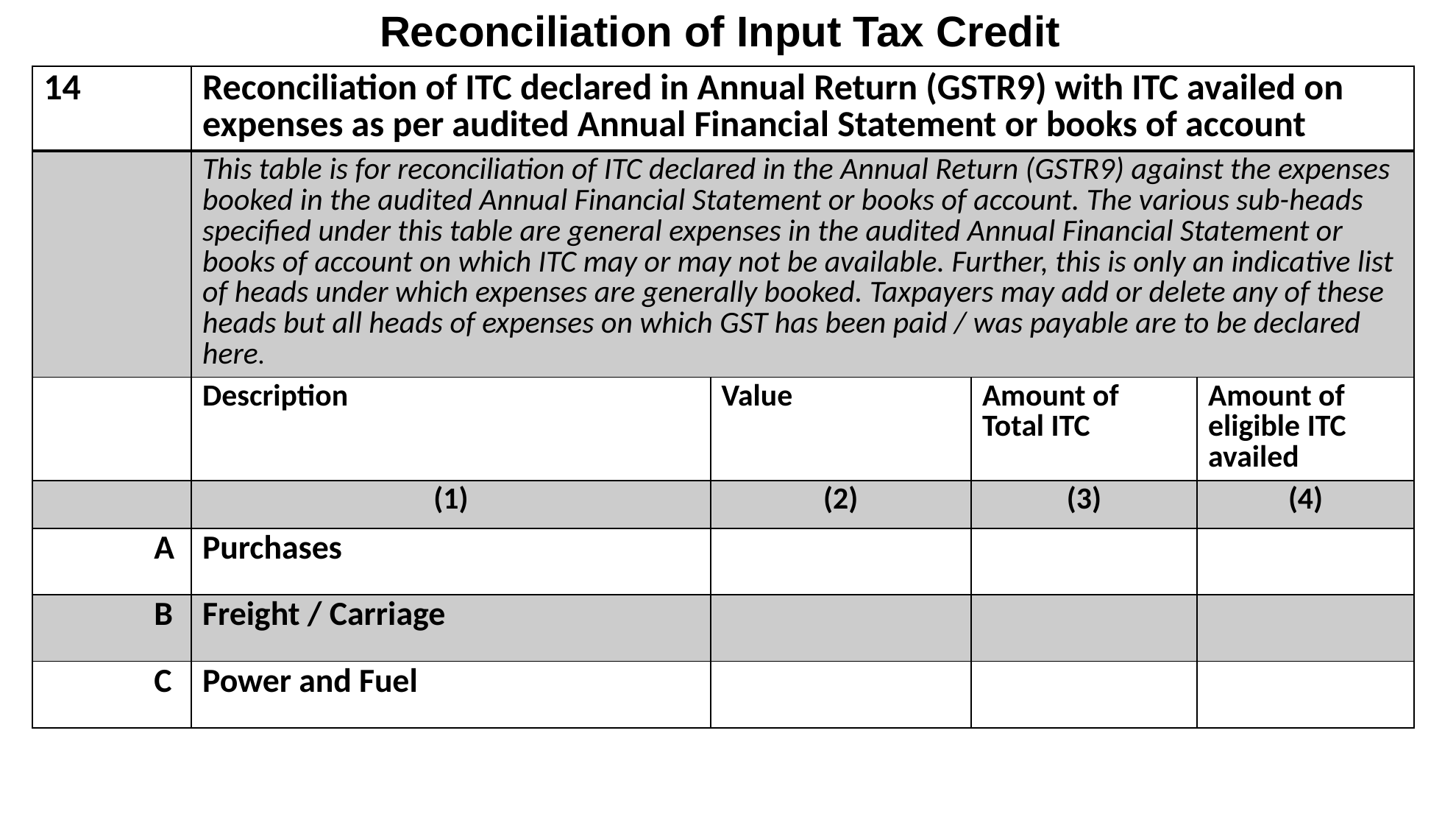

Reconciliation of Input Tax Credit
| 14 | Reconciliation of ITC declared in Annual Return (GSTR9) with ITC availed on expenses as per audited Annual Financial Statement or books of account |  |  |  |
| --- | --- | --- | --- | --- |
|  | This table is for reconciliation of ITC declared in the Annual Return (GSTR9) against the expenses booked in the audited Annual Financial Statement or books of account. The various sub-heads specified under this table are general expenses in the audited Annual Financial Statement or books of account on which ITC may or may not be available. Further, this is only an indicative list of heads under which expenses are generally booked. Taxpayers may add or delete any of these heads but all heads of expenses on which GST has been paid / was payable are to be declared here. |  |  |  |
|  | Description | Value | Amount of Total ITC | Amount of eligible ITC availed |
|  | (1) | (2) | (3) | (4) |
| A | Purchases |  |  |  |
| B | Freight / Carriage |  |  |  |
| C | Power and Fuel |  |  |  |